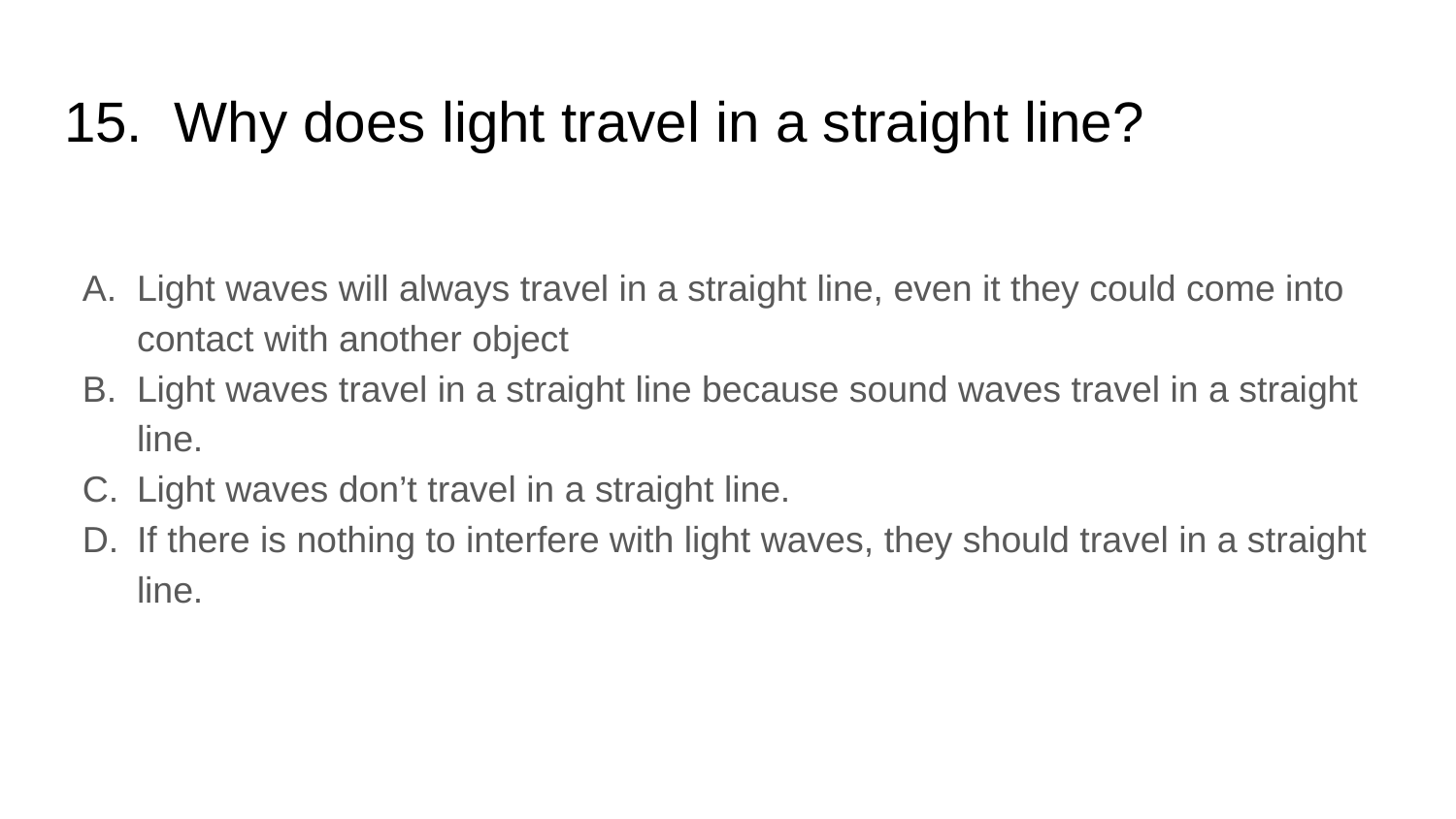

# 15.  Why does light travel in a straight line?
Light waves will always travel in a straight line, even it they could come into contact with another object
Light waves travel in a straight line because sound waves travel in a straight line.
Light waves don’t travel in a straight line.
If there is nothing to interfere with light waves, they should travel in a straight line.